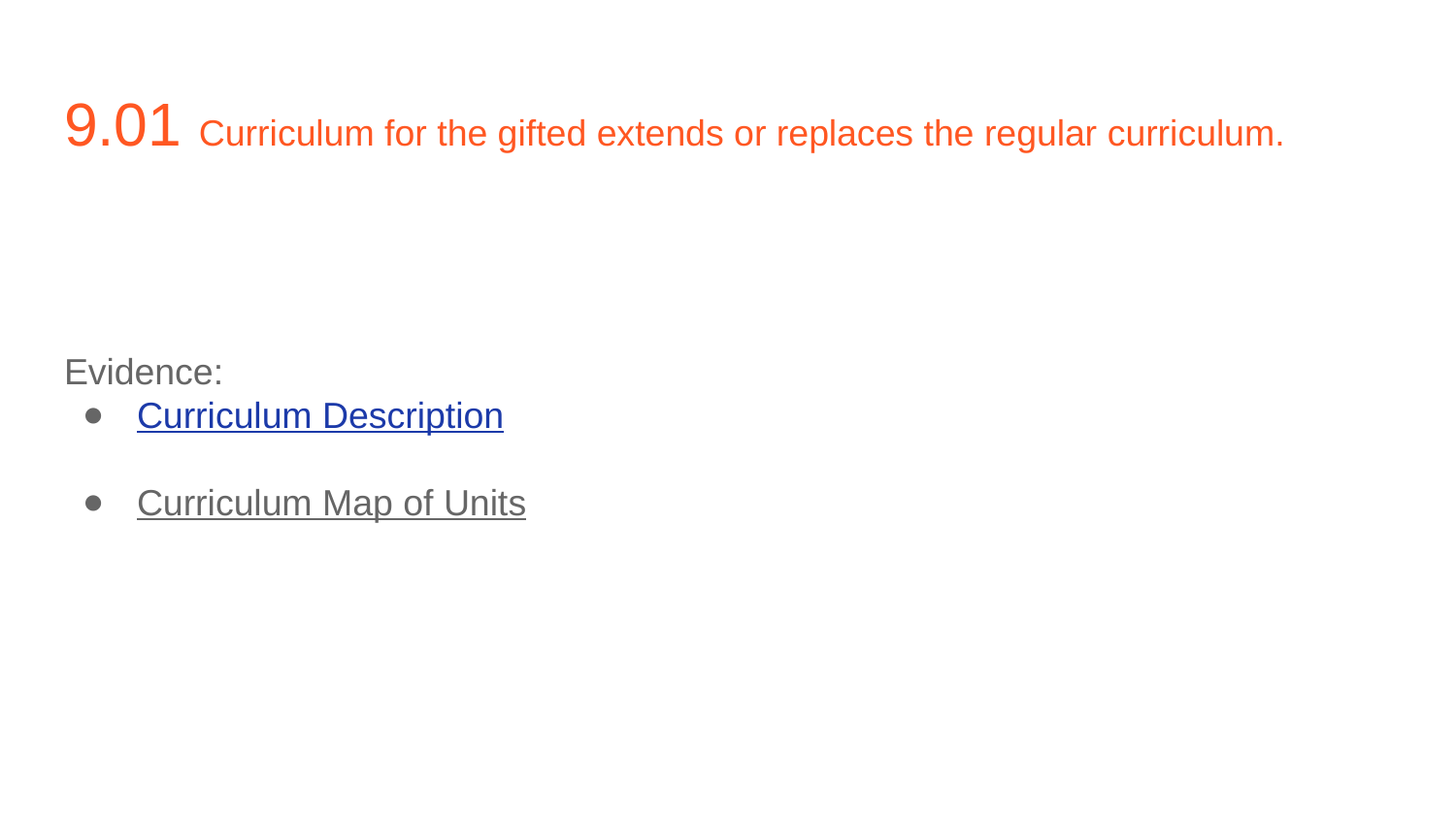

# 9.01 Curriculum for the gifted extends or replaces the regular curriculum.

Evidence:
Curriculum Description

Curriculum Map of Units